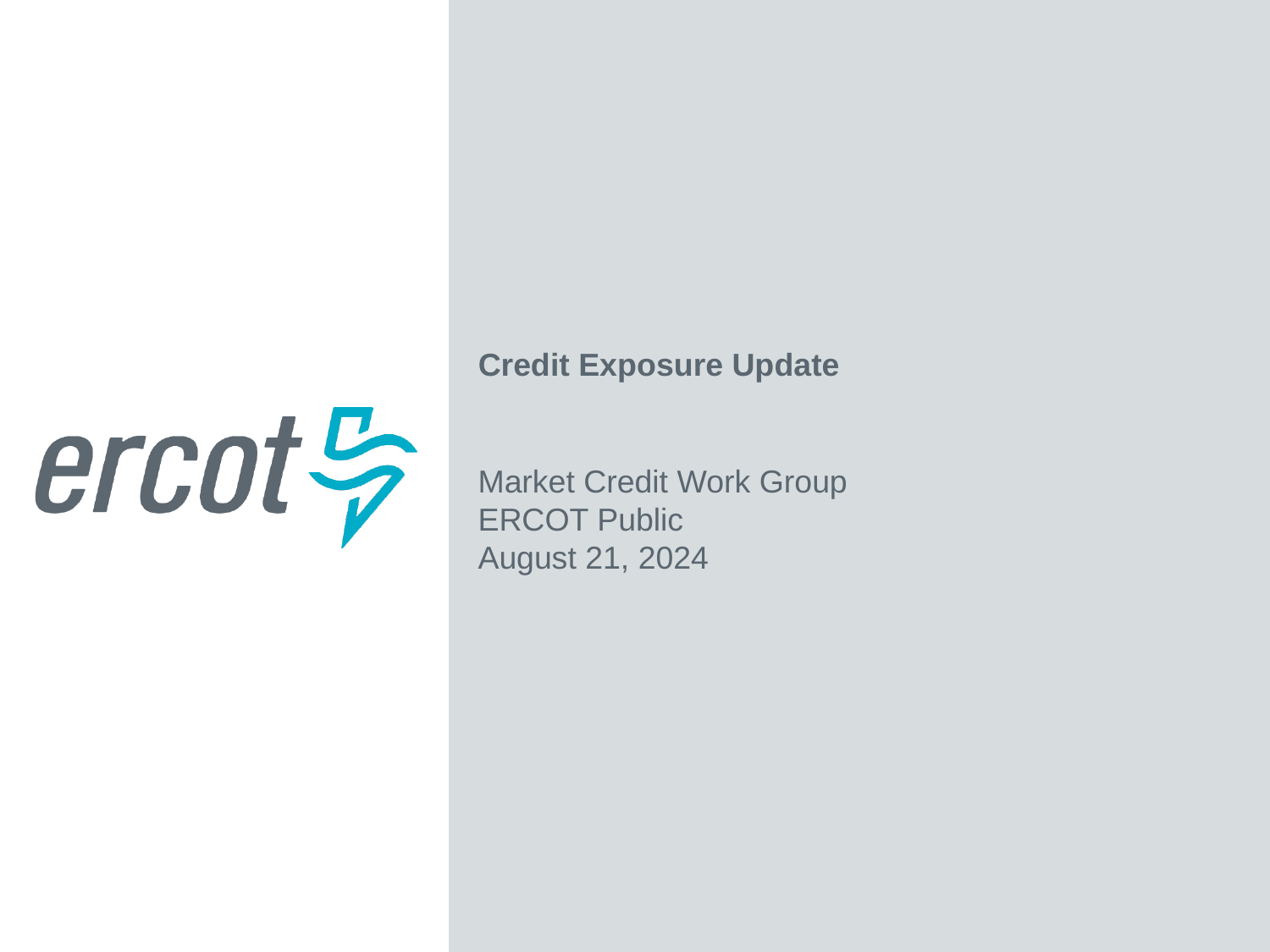

Credit Exposure Update

Market Credit Work Group
ERCOT Public
August 21, 2024